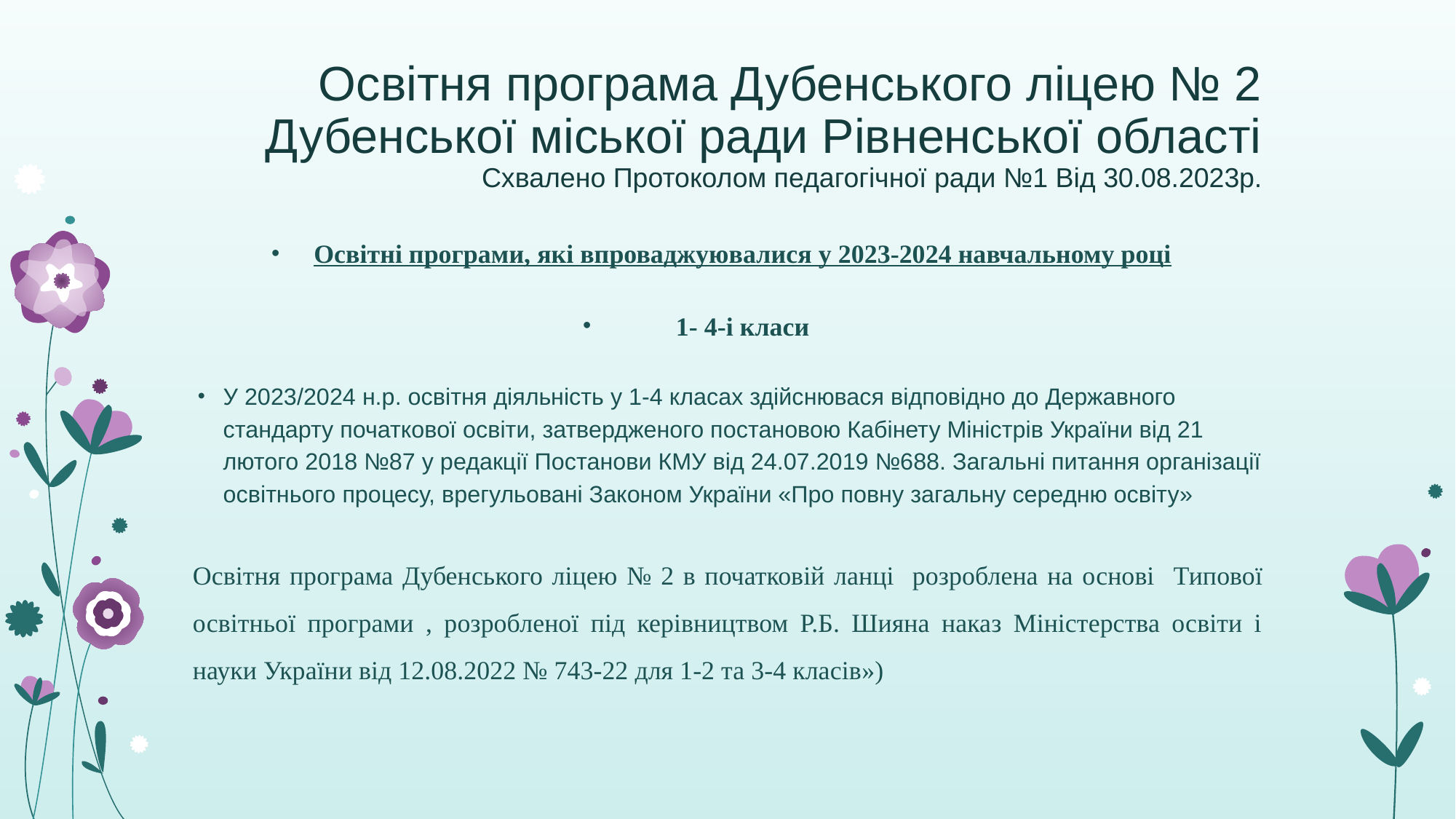

# Освітня програма Дубенського ліцею № 2 Дубенської міської ради Рівненської області Схвалено Протоколом педагогічної ради №1 Від 30.08.2023р.
Освітні програми, які впроваджуювалися у 2023-2024 навчальному році
1- 4-і класи
У 2023/2024 н.р. освітня діяльність у 1-4 класах здійснювася відповідно до Державного стандарту початкової освіти, затвердженого постановою Кабінету Міністрів України від 21 лютого 2018 №87 у редакції Постанови КМУ від 24.07.2019 №688. Загальні питання організації освітнього процесу, врегульовані Законом України «Про повну загальну середню освіту»
Освітня програма Дубенського ліцею № 2 в початковій ланці  розроблена на основі  Типової освітньої програми , розробленої під керівництвом Р.Б. Шияна наказ Міністерства освіти і науки України від 12.08.2022 № 743-22 для 1-2 та 3-4 класів»)